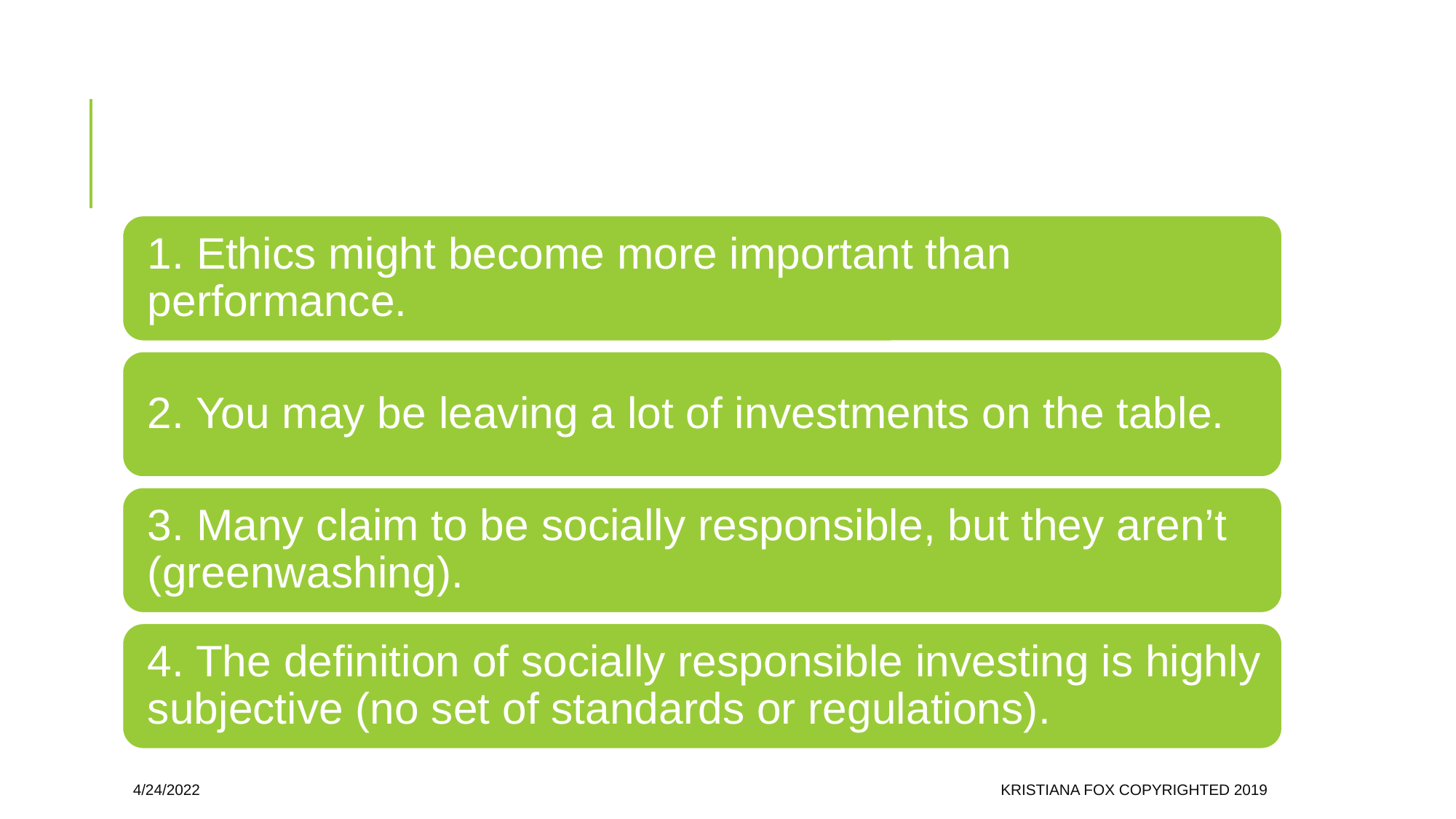

1. Ethics might become more important than performance.
2. You may be leaving a lot of investments on the table.
3. Many claim to be socially responsible, but they aren’t (greenwashing).
4. The definition of socially responsible investing is highly subjective (no set of standards or regulations).
4/24/2022
Kristiana Fox Copyrighted 2019